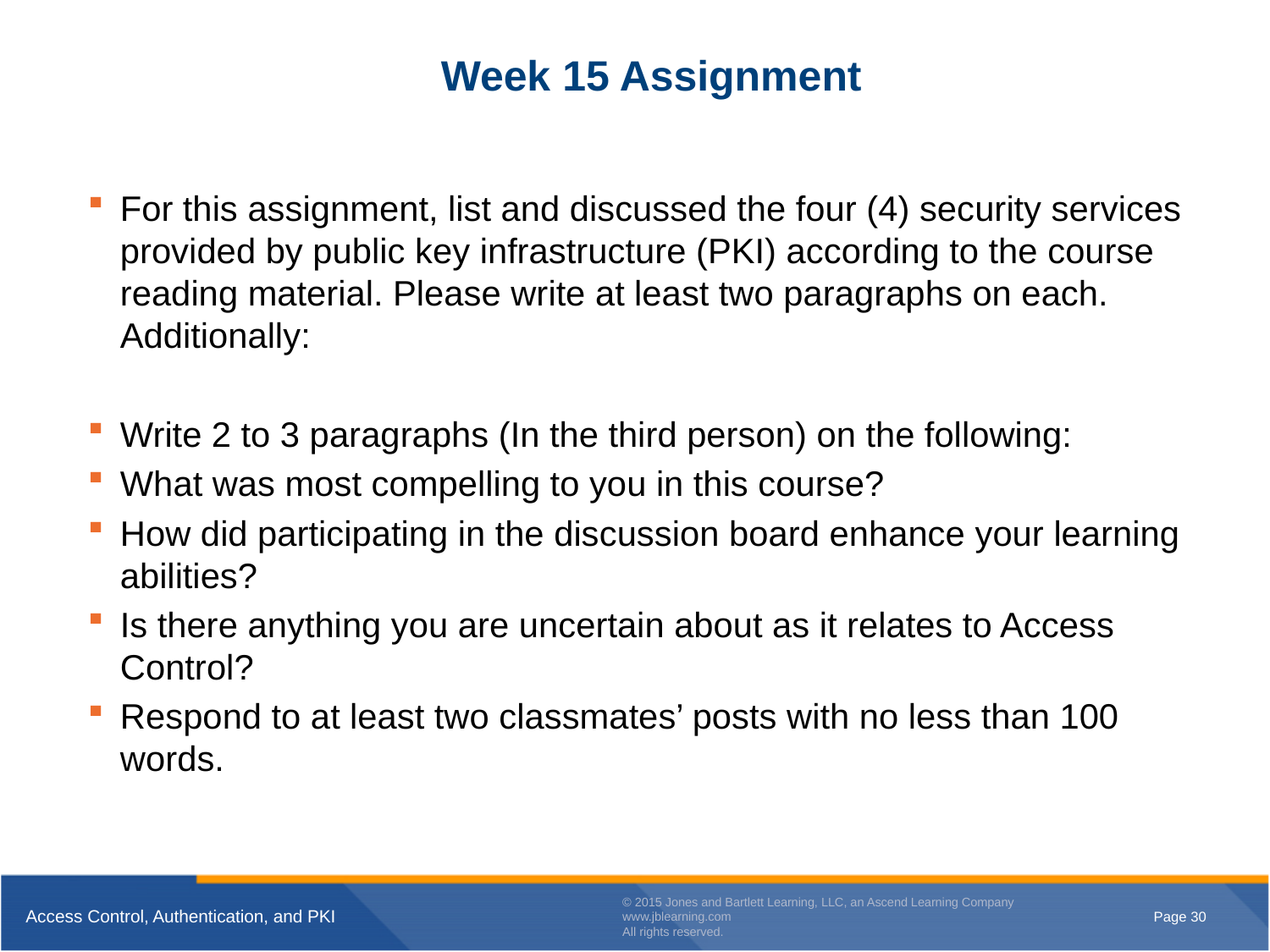

# Week 15 Assignment
For this assignment, list and discussed the four (4) security services provided by public key infrastructure (PKI) according to the course reading material. Please write at least two paragraphs on each. Additionally:

Write 2 to 3 paragraphs (In the third person) on the following:
What was most compelling to you in this course?
How did participating in the discussion board enhance your learning abilities?
Is there anything you are uncertain about as it relates to Access Control?
Respond to at least two classmates’ posts with no less than 100 words.